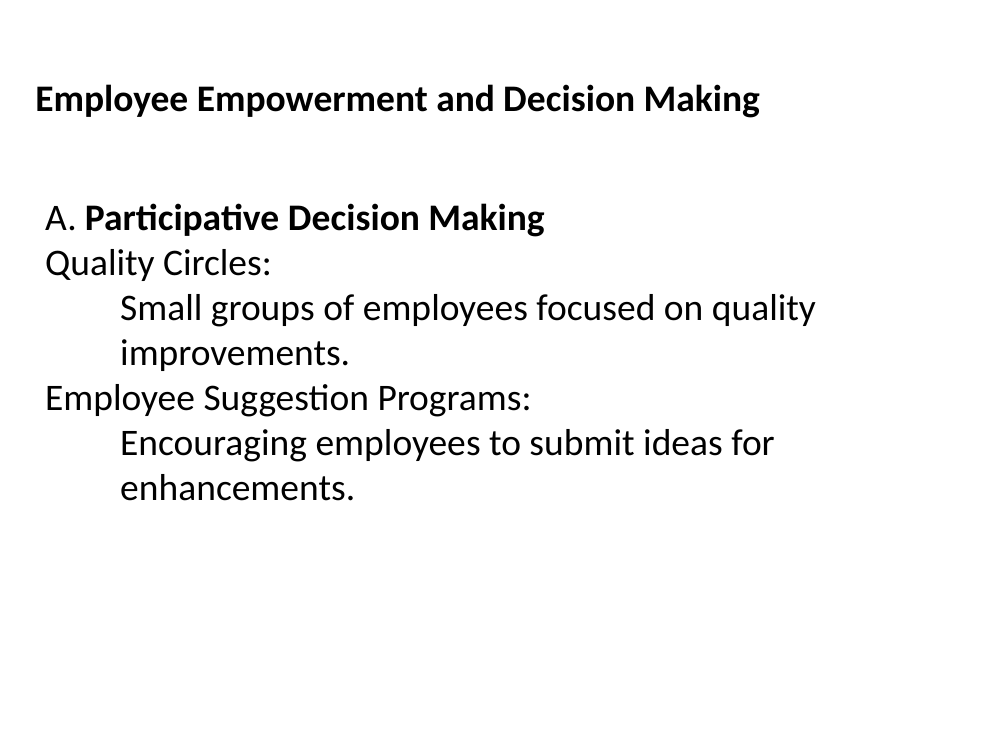

Employee Empowerment and Decision Making
A. Participative Decision Making
Quality Circles:
Small groups of employees focused on quality improvements.
Employee Suggestion Programs:
Encouraging employees to submit ideas for enhancements.